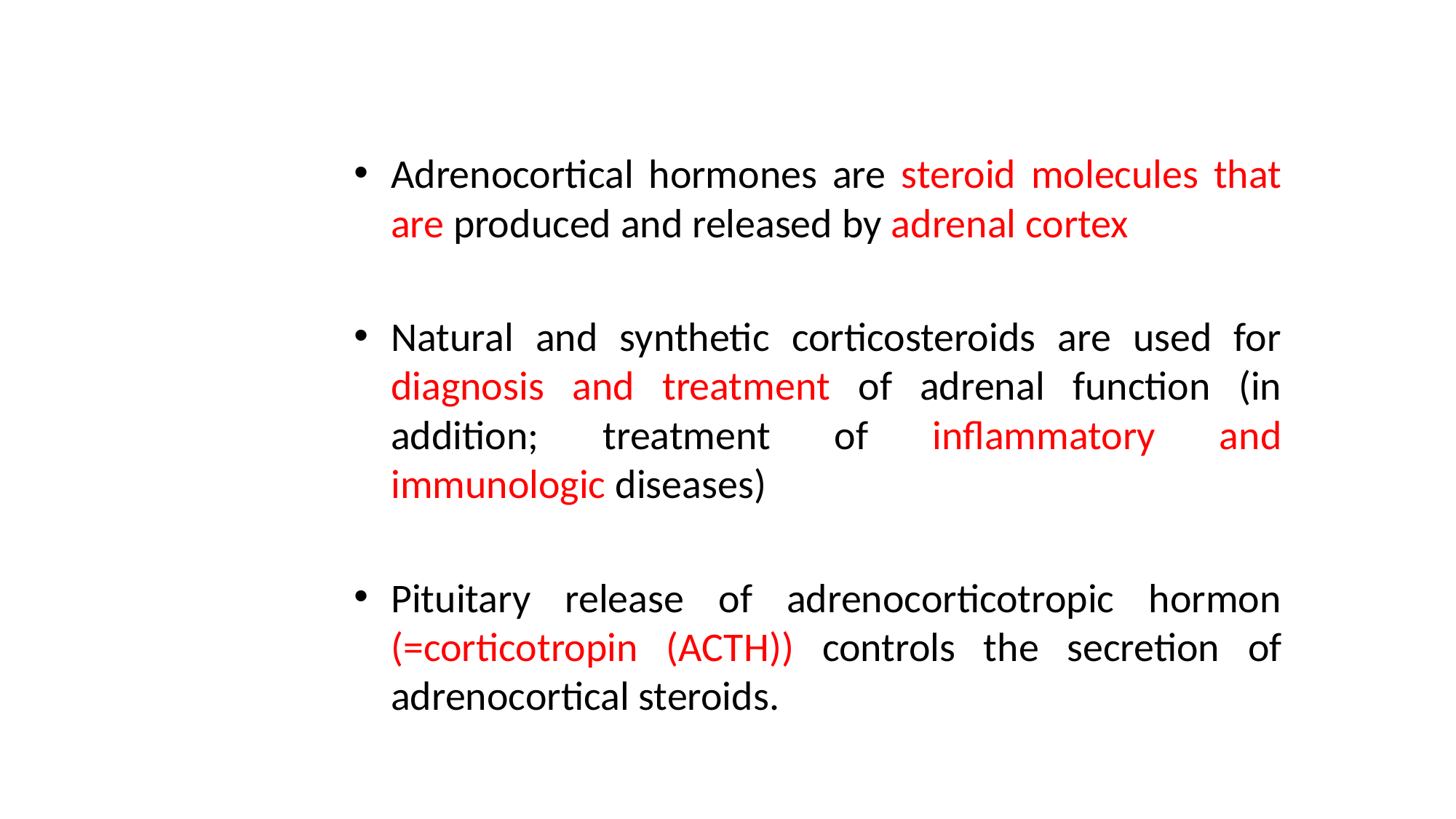

Adrenocortical hormones are steroid molecules that are produced and released by adrenal cortex

Natural and synthetic corticosteroids are used for diagnosis and treatment of adrenal function (in addition; treatment of inflammatory and immunologic diseases)

Pituitary release of adrenocorticotropic hormon (=corticotropin (ACTH)) controls the secretion of adrenocortical steroids.